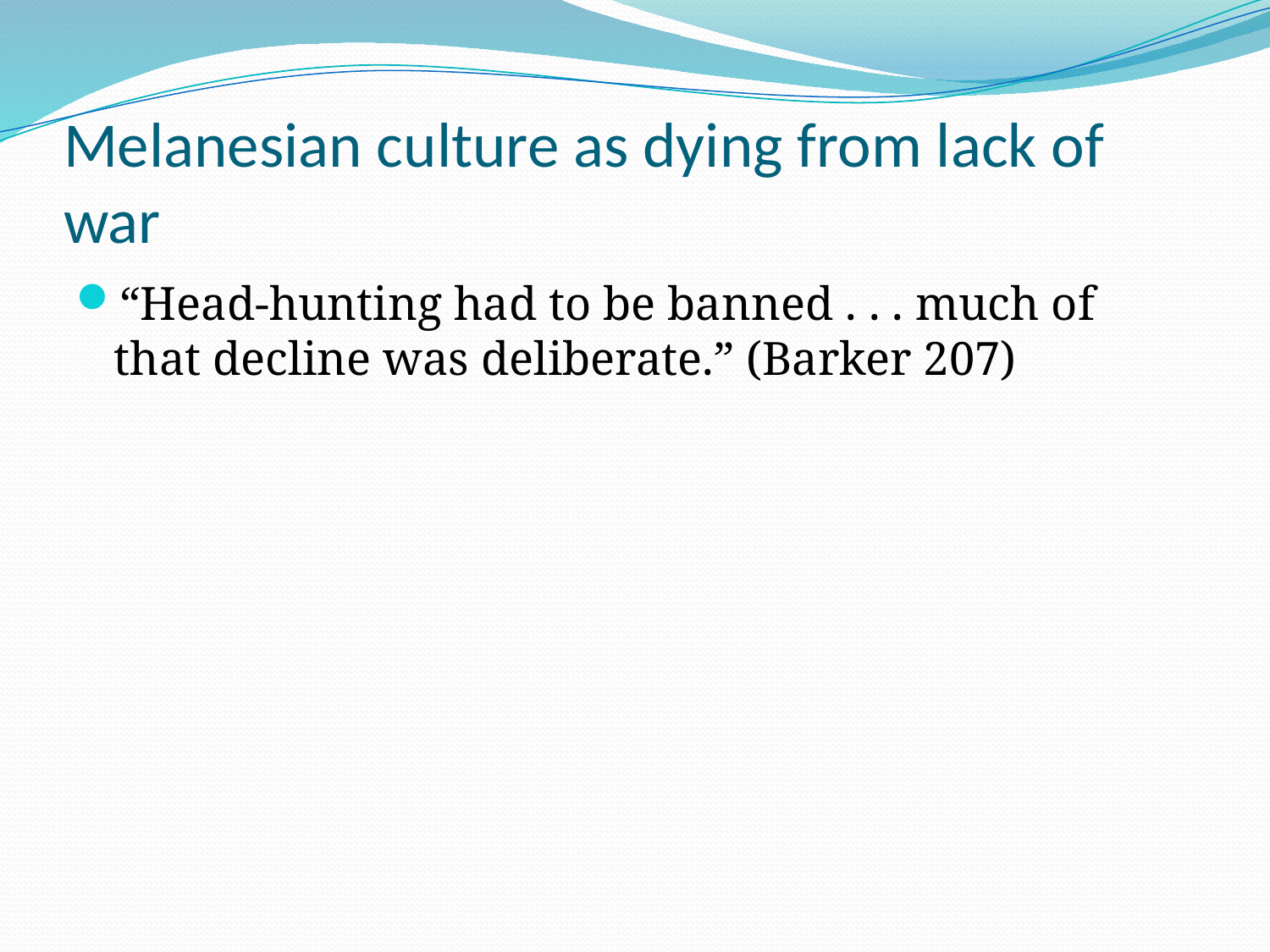

# Melanesian culture as dying from lack of war
“Head-hunting had to be banned . . . much of that decline was deliberate.” (Barker 207)